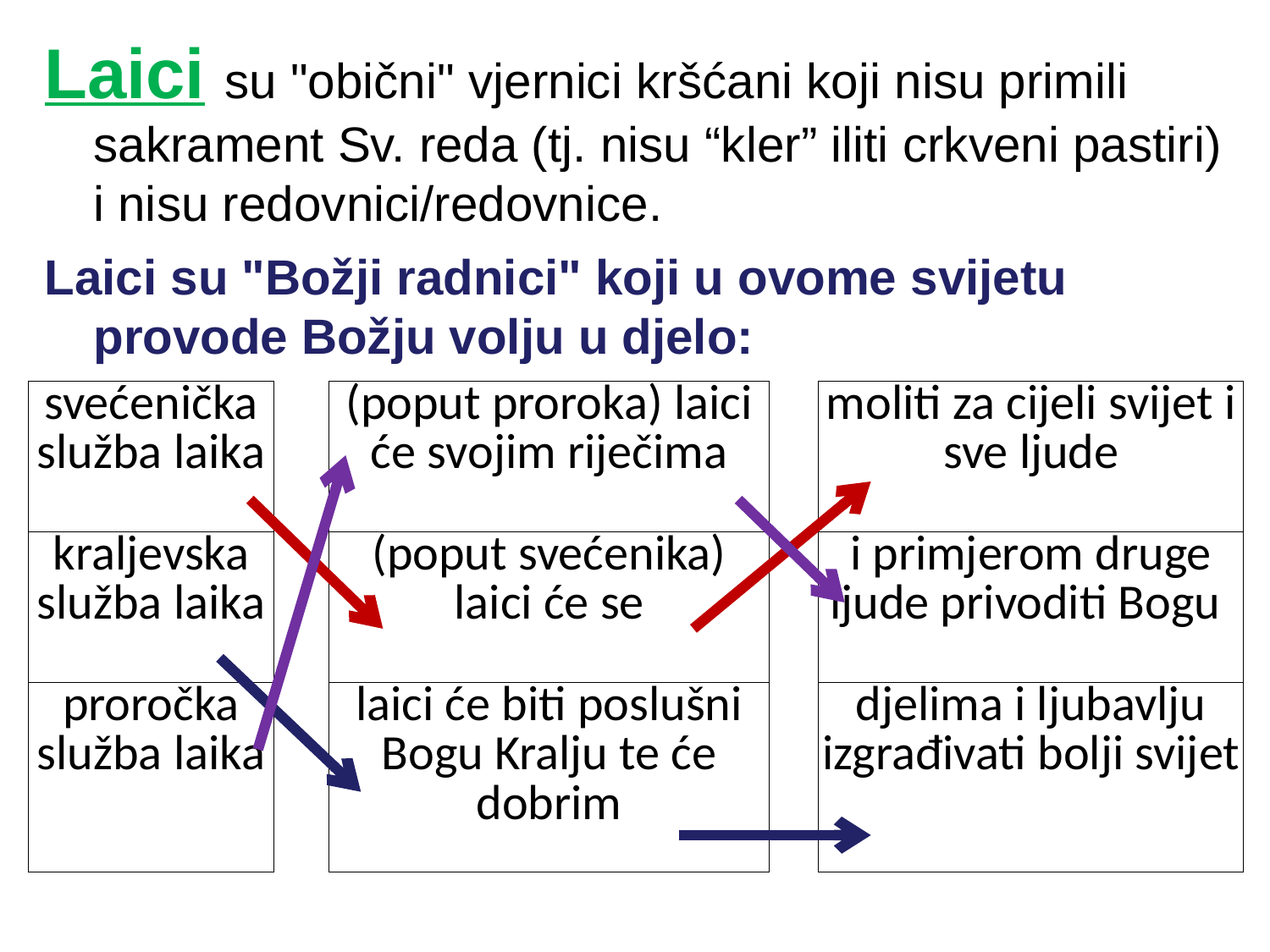

Laici su "obični" vjernici kršćani koji nisu primili sakrament Sv. reda (tj. nisu “kler” iliti crkveni pastiri) i nisu redovnici/redovnice.
Laici su "Božji radnici" koji u ovome svijetu provode Božju volju u djelo:
| svećenička služba laika |  | (poput proroka) laici će svojim riječima |  | moliti za cijeli svijet i sve ljude |
| --- | --- | --- | --- | --- |
| kraljevska služba laika |  | (poput svećenika) laici će se |  | i primjerom druge ljude privoditi Bogu |
| proročka služba laika |  | laici će biti poslušni Bogu Kralju te će dobrim |  | djelima i ljubavlju izgrađivati bolji svijet |